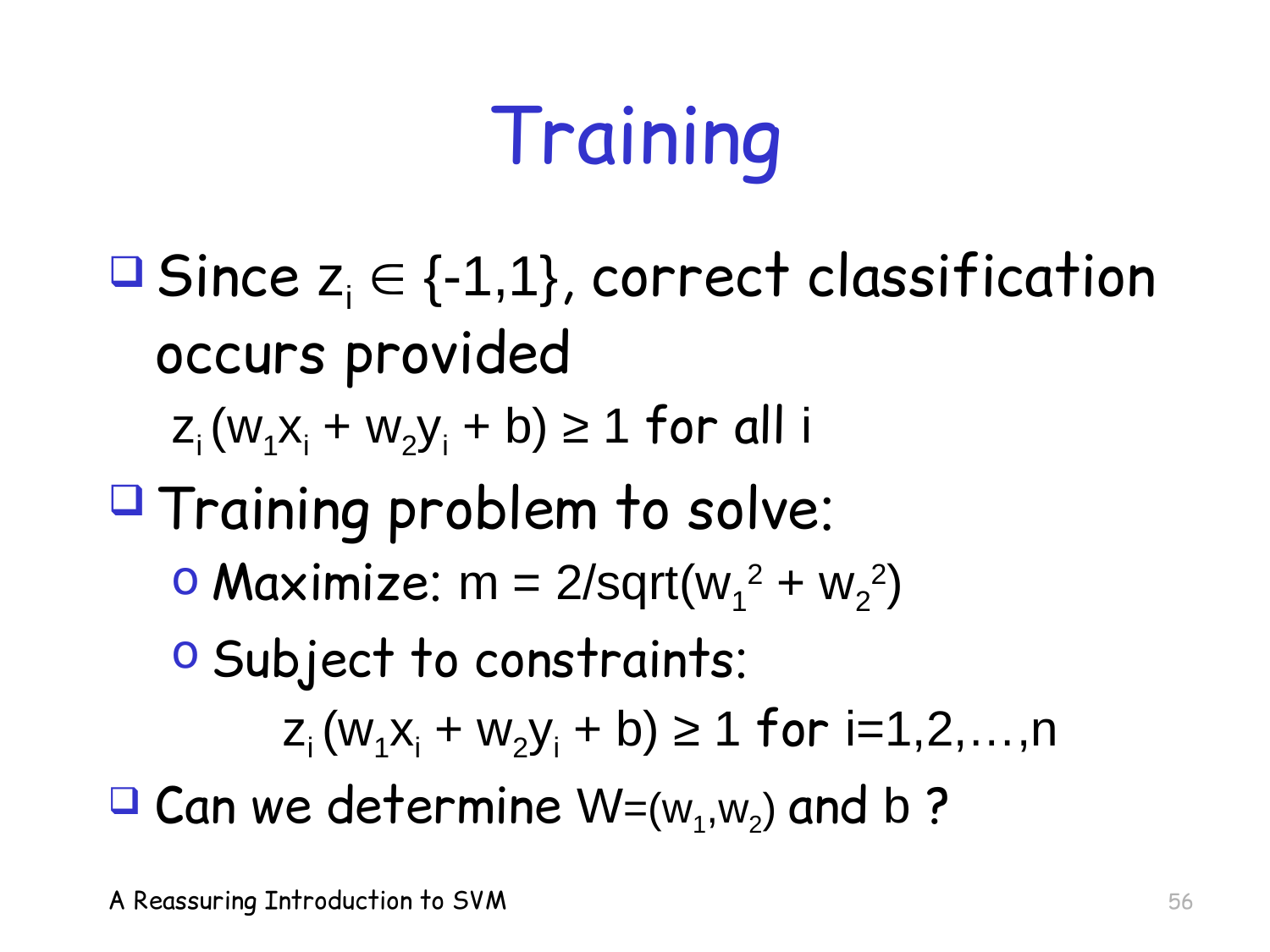

# Training
Since zi ∈ {-1,1}, correct classification occurs provided
zi (w1xi + w2yi + b) ≥ 1 for all i
Training problem to solve:
Maximize: m = 2/sqrt(w12 + w22)
Subject to constraints:
		zi (w1xi + w2yi + b) ≥ 1 for i=1,2,…,n
Can we determine W=(w1,w2) and b ?
A Reassuring Introduction to SVM
56